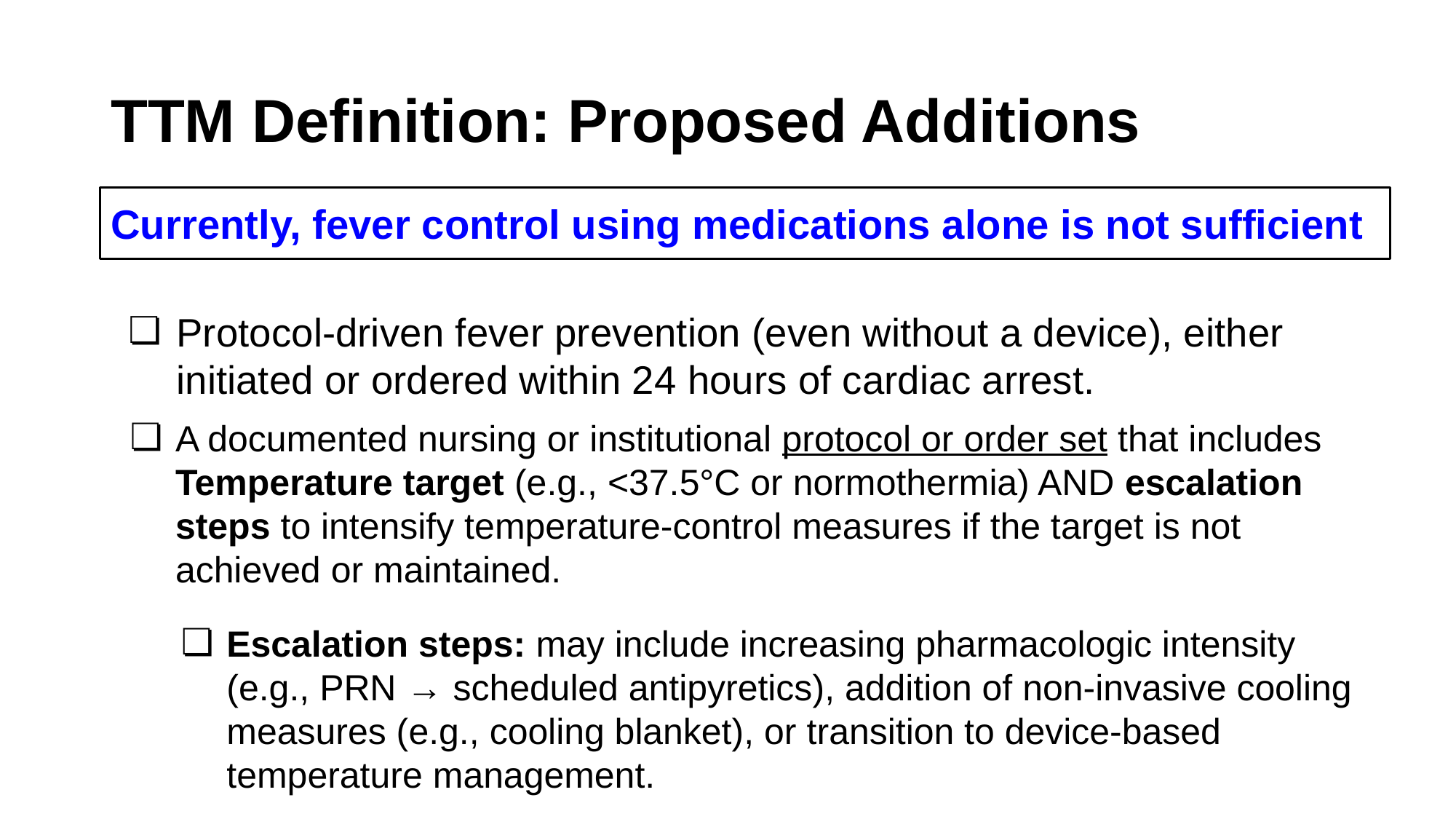

# TTM Definition: Proposed Additions
Currently, fever control using medications alone is not sufficient
Protocol-driven fever prevention (even without a device), either initiated or ordered within 24 hours of cardiac arrest.

A documented nursing or institutional protocol or order set that includes Temperature target (e.g., <37.5°C or normothermia) AND escalation steps to intensify temperature-control measures if the target is not achieved or maintained.

Escalation steps: may include increasing pharmacologic intensity (e.g., PRN → scheduled antipyretics), addition of non-invasive cooling measures (e.g., cooling blanket), or transition to device-based temperature management.